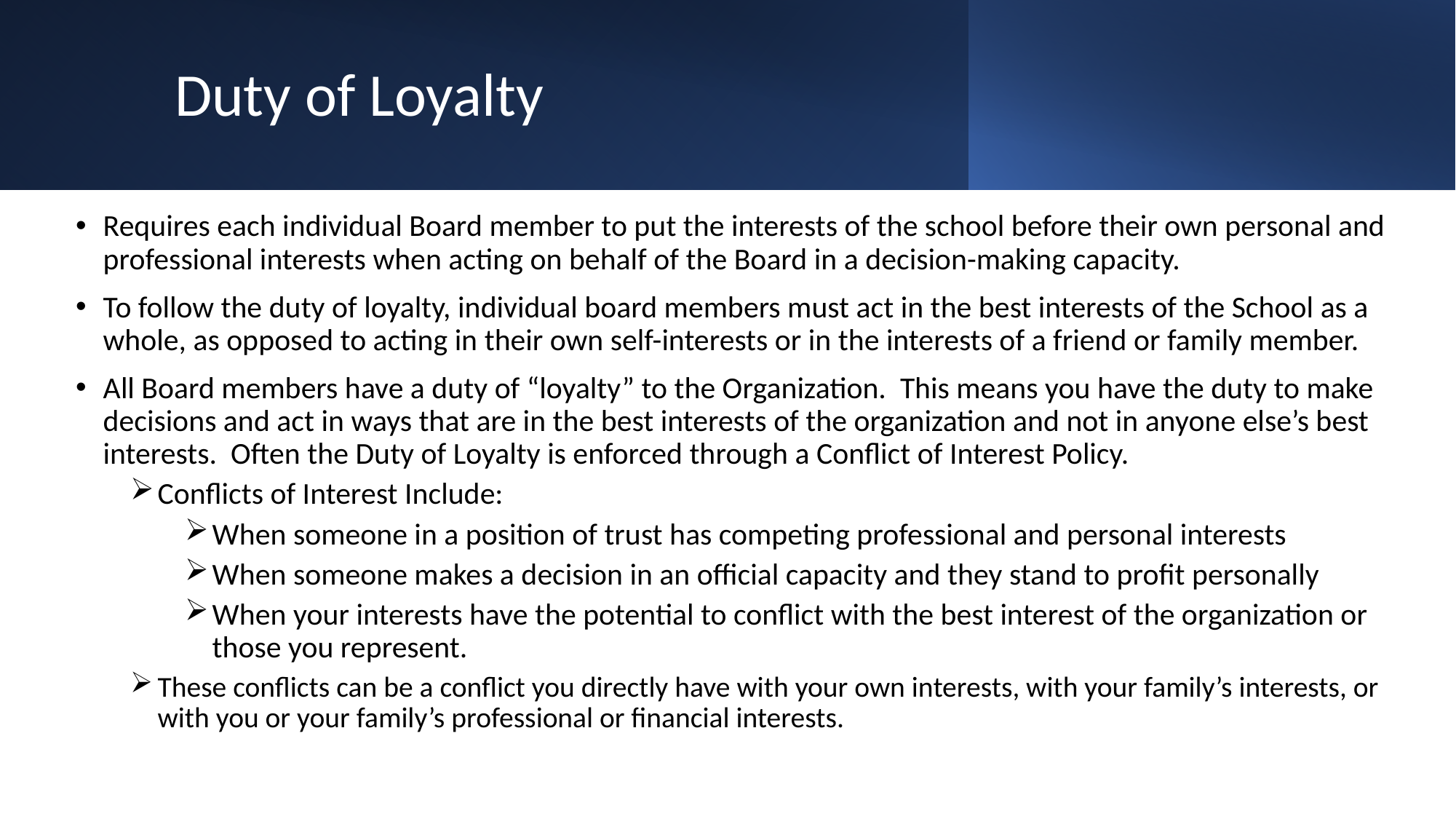

# Duty of Loyalty
Requires each individual Board member to put the interests of the school before their own personal and professional interests when acting on behalf of the Board in a decision-making capacity.
To follow the duty of loyalty, individual board members must act in the best interests of the School as a whole, as opposed to acting in their own self-interests or in the interests of a friend or family member.
All Board members have a duty of “loyalty” to the Organization.  This means you have the duty to make decisions and act in ways that are in the best interests of the organization and not in anyone else’s best interests.  Often the Duty of Loyalty is enforced through a Conflict of Interest Policy.
Conflicts of Interest Include:
When someone in a position of trust has competing professional and personal interests
When someone makes a decision in an official capacity and they stand to profit personally
When your interests have the potential to conflict with the best interest of the organization or those you represent.
These conflicts can be a conflict you directly have with your own interests, with your family’s interests, or with you or your family’s professional or financial interests.

42